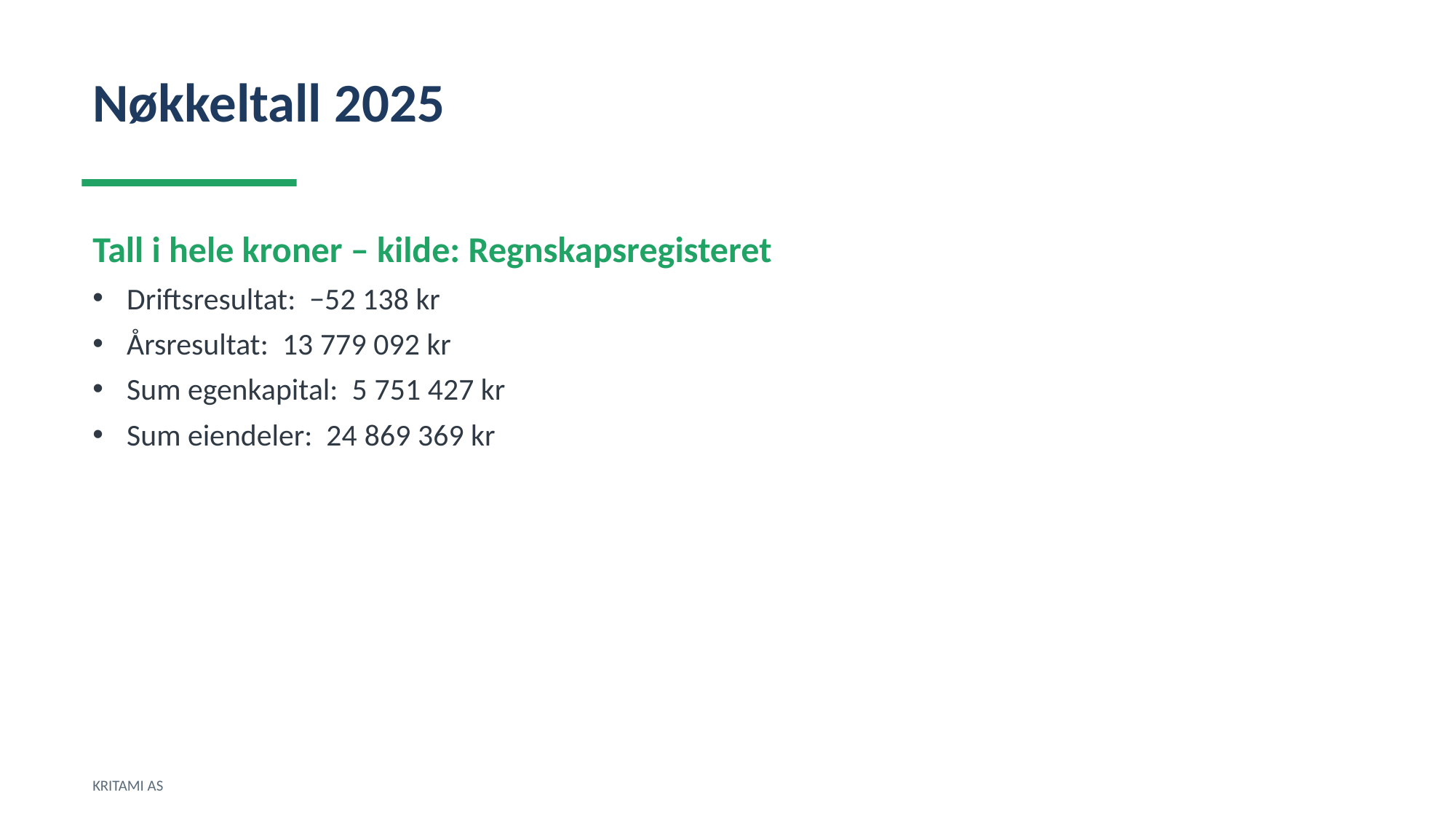

Nøkkeltall 2025

Tall i hele kroner – kilde: Regnskapsregisteret
Driftsresultat:  −52 138 kr
Årsresultat:  13 779 092 kr
Sum egenkapital:  5 751 427 kr
Sum eiendeler:  24 869 369 kr
KRITAMI AS